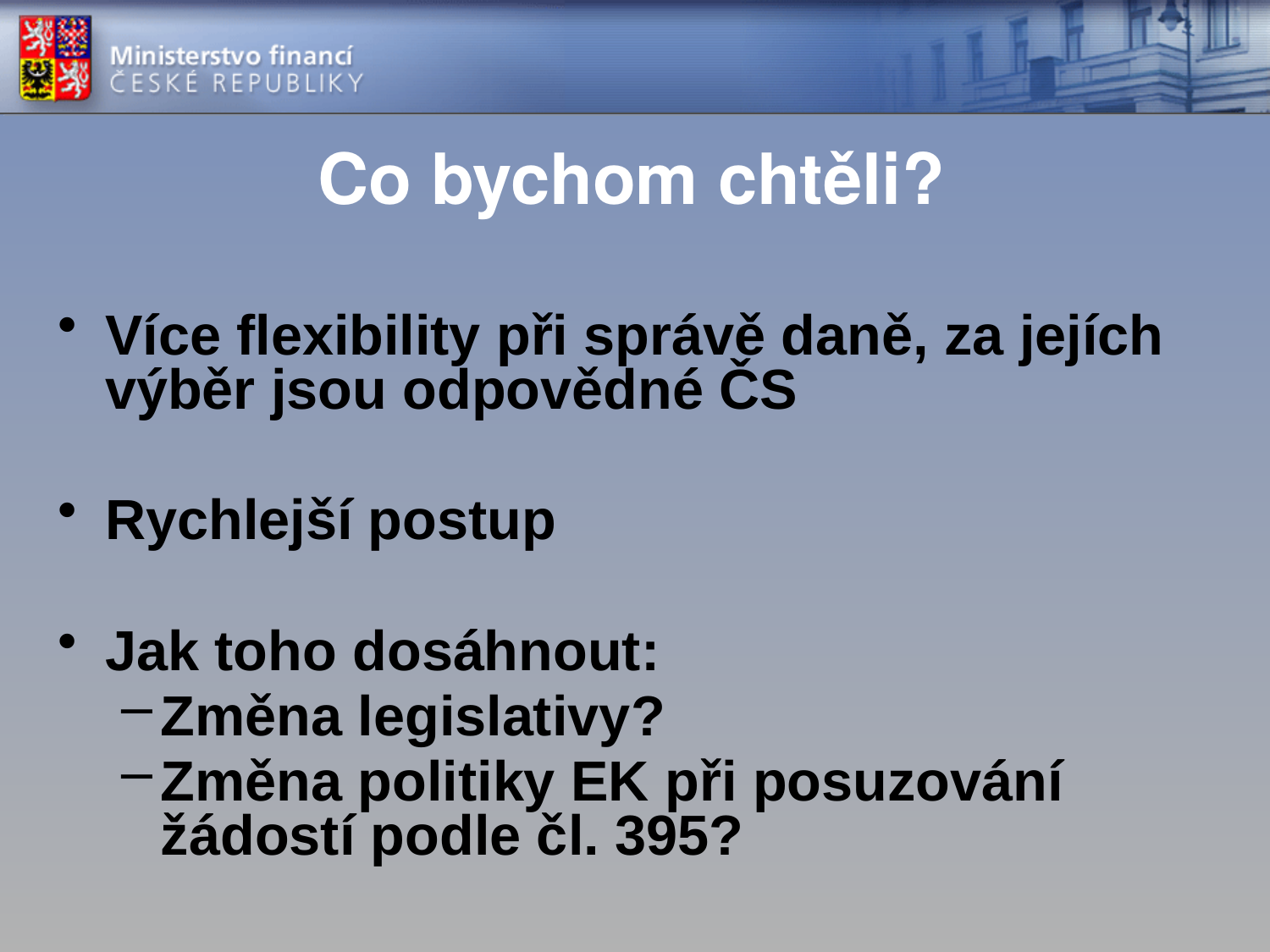

# Co bychom chtěli?

Více flexibility při správě daně, za jejích výběr jsou odpovědné ČS

Rychlejší postup

Jak toho dosáhnout:
Změna legislativy?
Změna politiky EK při posuzování žádostí podle čl. 395?